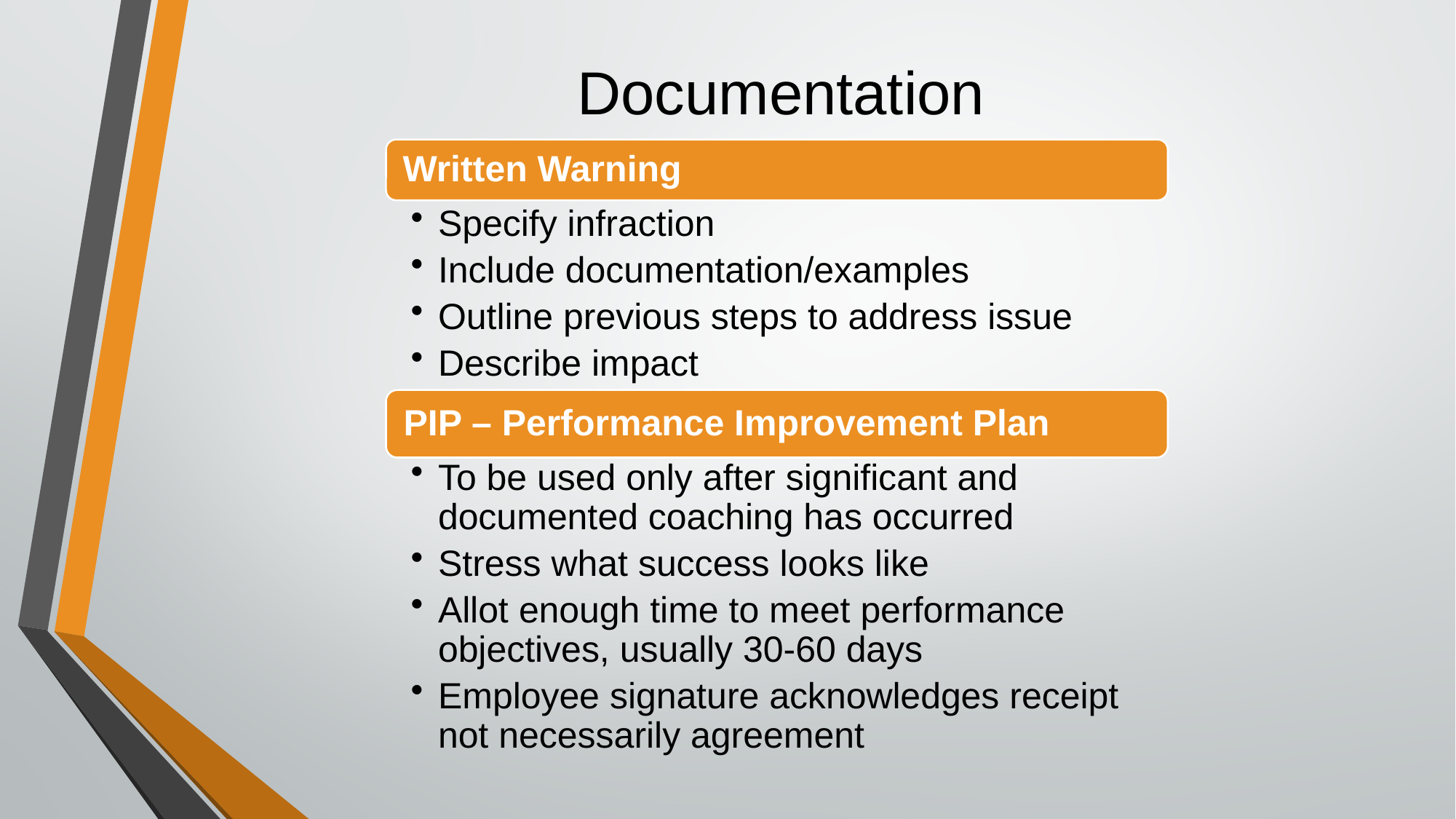

# Documentation
Written Warning
Specify infraction
Include documentation/examples
Outline previous steps to address issue
Describe impact
PIP – Performance Improvement Plan
To be used only after significant and documented coaching has occurred
Stress what success looks like
Allot enough time to meet performance objectives, usually 30-60 days
Employee signature acknowledges receipt not necessarily agreement